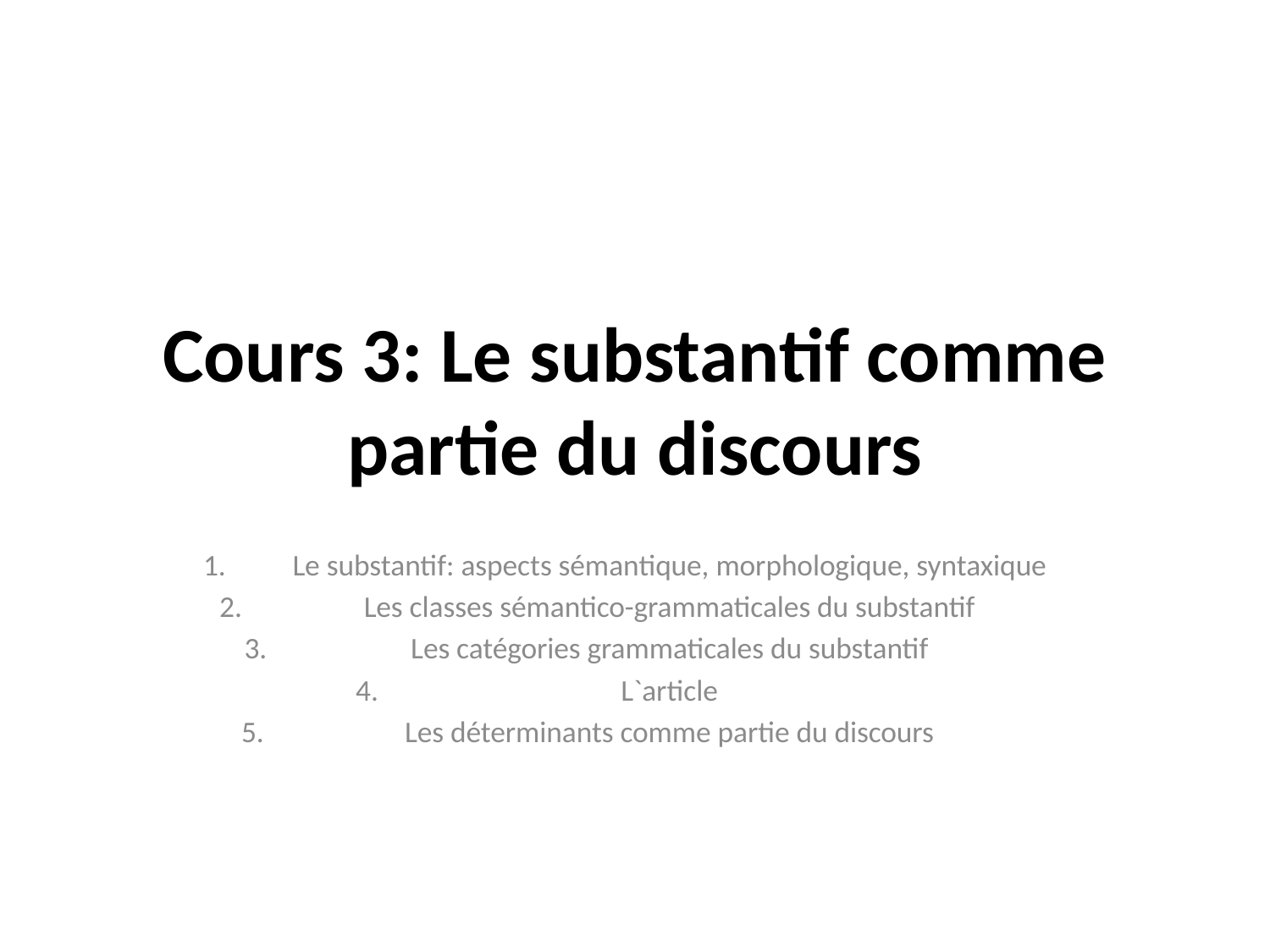

# Cours 3: Le substantif comme partie du discours
Le substantif: aspects sémantique, morphologique, syntaxique
Les classes sémantico-grammaticales du substantif
Les catégories grammaticales du substantif
L`article
Les déterminants comme partie du discours